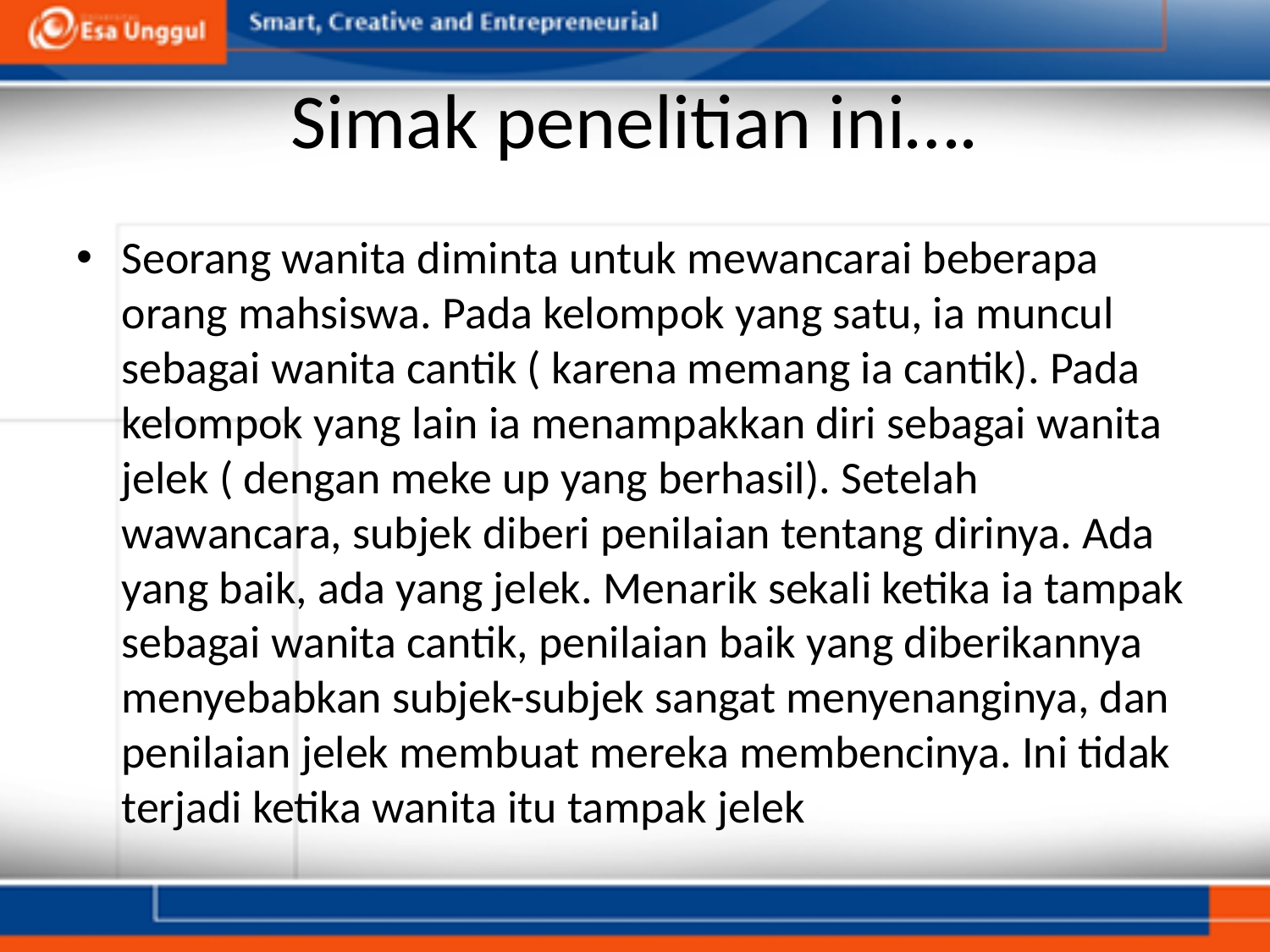

# Simak penelitian ini….
Seorang wanita diminta untuk mewancarai beberapa orang mahsiswa. Pada kelompok yang satu, ia muncul sebagai wanita cantik ( karena memang ia cantik). Pada kelompok yang lain ia menampakkan diri sebagai wanita jelek ( dengan meke up yang berhasil). Setelah wawancara, subjek diberi penilaian tentang dirinya. Ada yang baik, ada yang jelek. Menarik sekali ketika ia tampak sebagai wanita cantik, penilaian baik yang diberikannya menyebabkan subjek-subjek sangat menyenanginya, dan penilaian jelek membuat mereka membencinya. Ini tidak terjadi ketika wanita itu tampak jelek